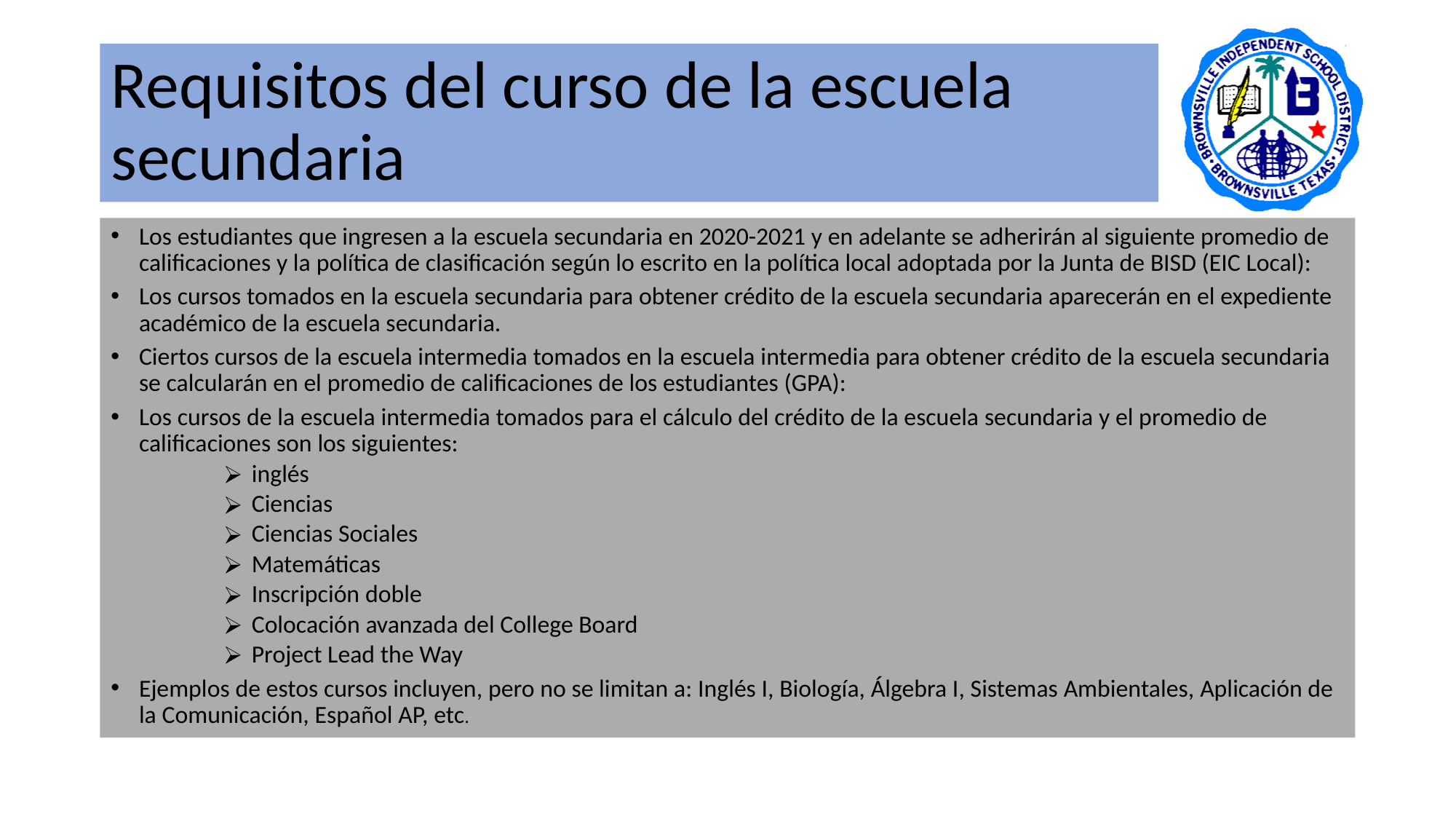

# Requisitos del curso de la escuela secundaria
Los estudiantes que ingresen a la escuela secundaria en 2020-2021 y en adelante se adherirán al siguiente promedio de calificaciones y la política de clasificación según lo escrito en la política local adoptada por la Junta de BISD (EIC Local):
Los cursos tomados en la escuela secundaria para obtener crédito de la escuela secundaria aparecerán en el expediente académico de la escuela secundaria.
Ciertos cursos de la escuela intermedia tomados en la escuela intermedia para obtener crédito de la escuela secundaria se calcularán en el promedio de calificaciones de los estudiantes (GPA):
Los cursos de la escuela intermedia tomados para el cálculo del crédito de la escuela secundaria y el promedio de calificaciones son los siguientes:
inglés
Ciencias
Ciencias Sociales
Matemáticas
Inscripción doble
Colocación avanzada del College Board
Project Lead the Way
Ejemplos de estos cursos incluyen, pero no se limitan a: Inglés I, Biología, Álgebra I, Sistemas Ambientales, Aplicación de la Comunicación, Español AP, etc.